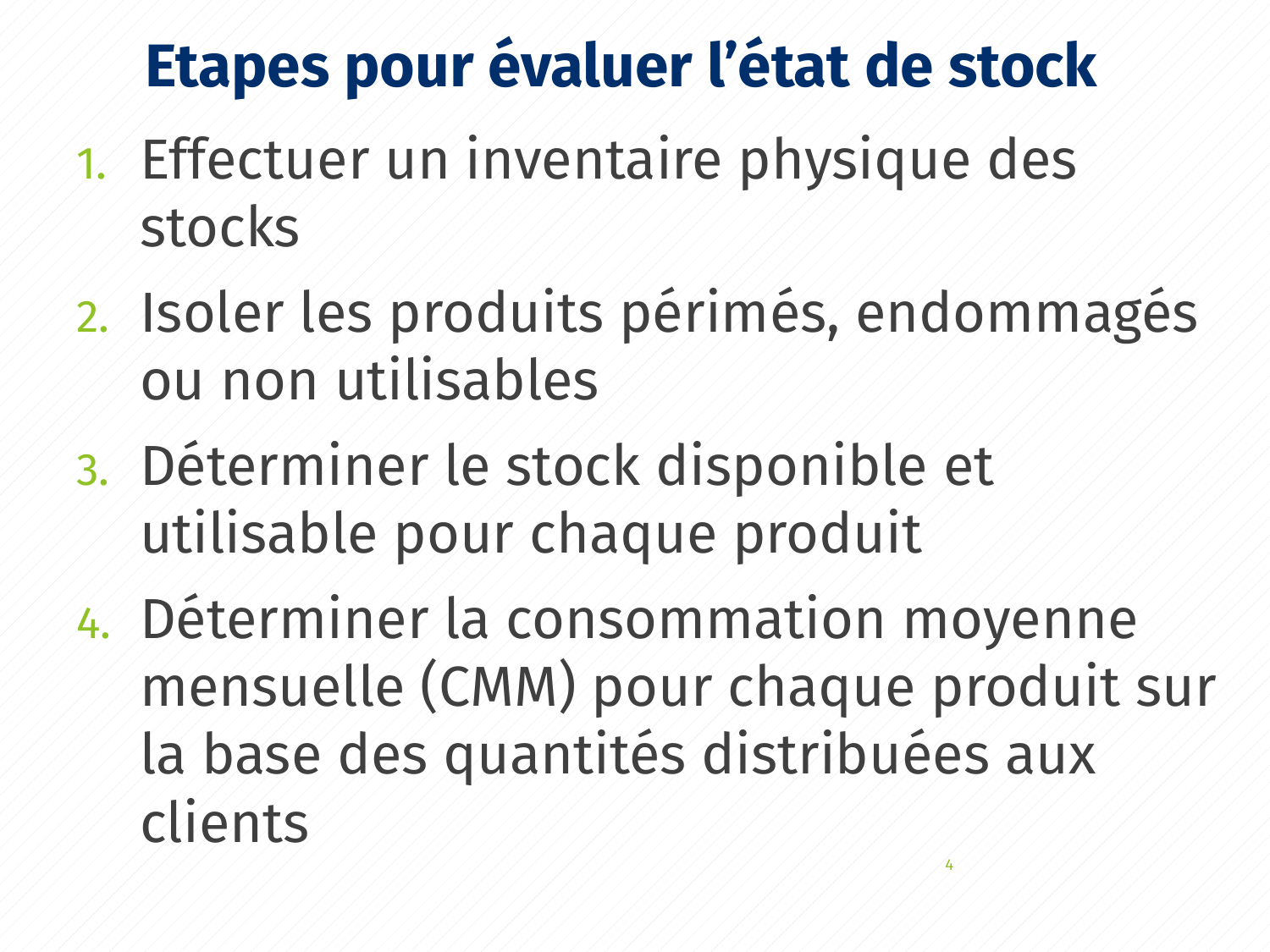

# Etapes pour évaluer l’état de stock
Effectuer un inventaire physique des stocks
Isoler les produits périmés, endommagés ou non utilisables
Déterminer le stock disponible et utilisable pour chaque produit
Déterminer la consommation moyenne mensuelle (CMM) pour chaque produit sur la base des quantités distribuées aux clients

4